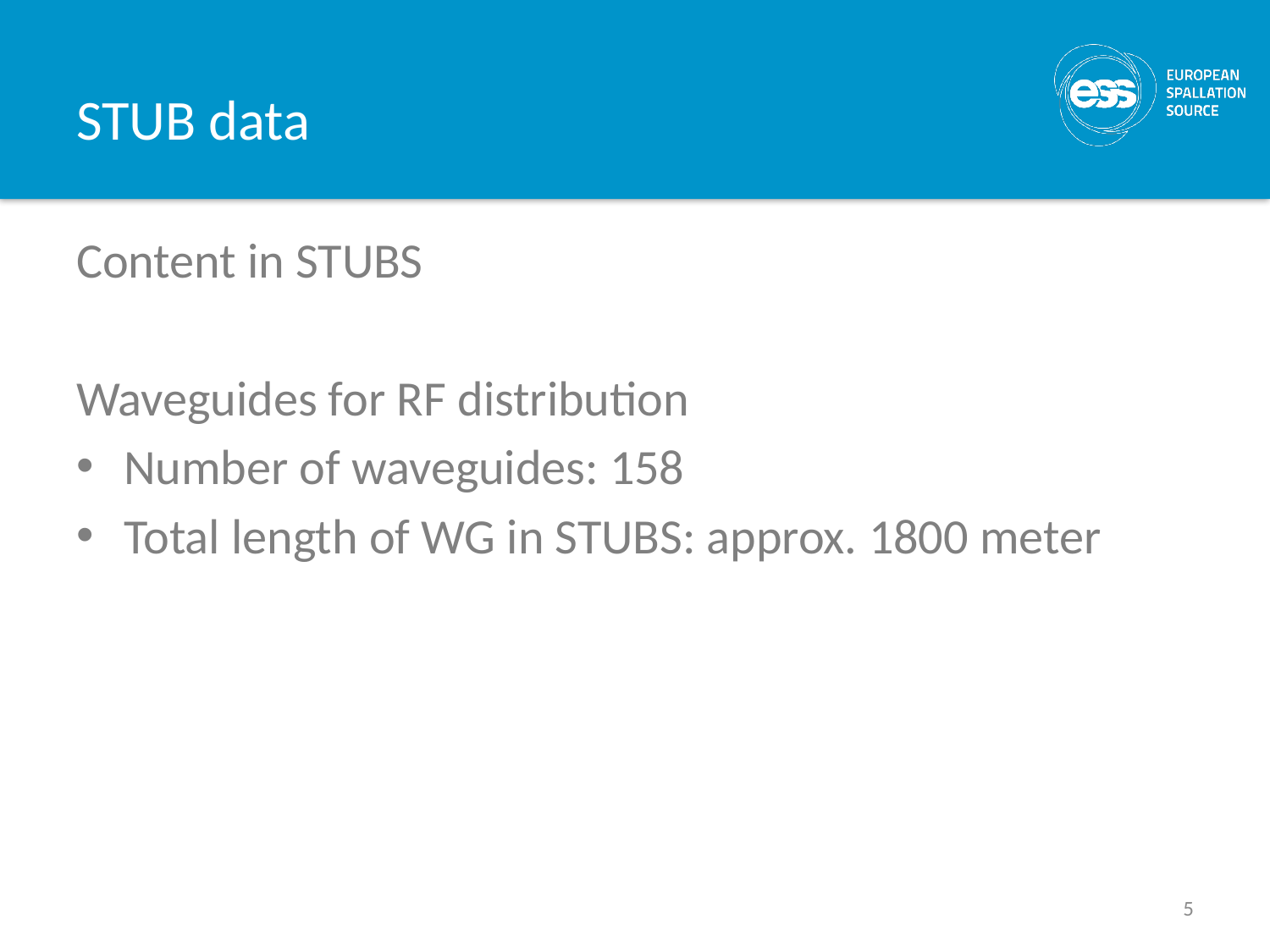

# STUB data
Content in STUBS

Waveguides for RF distribution
Number of waveguides: 158
Total length of WG in STUBS: approx. 1800 meter
5